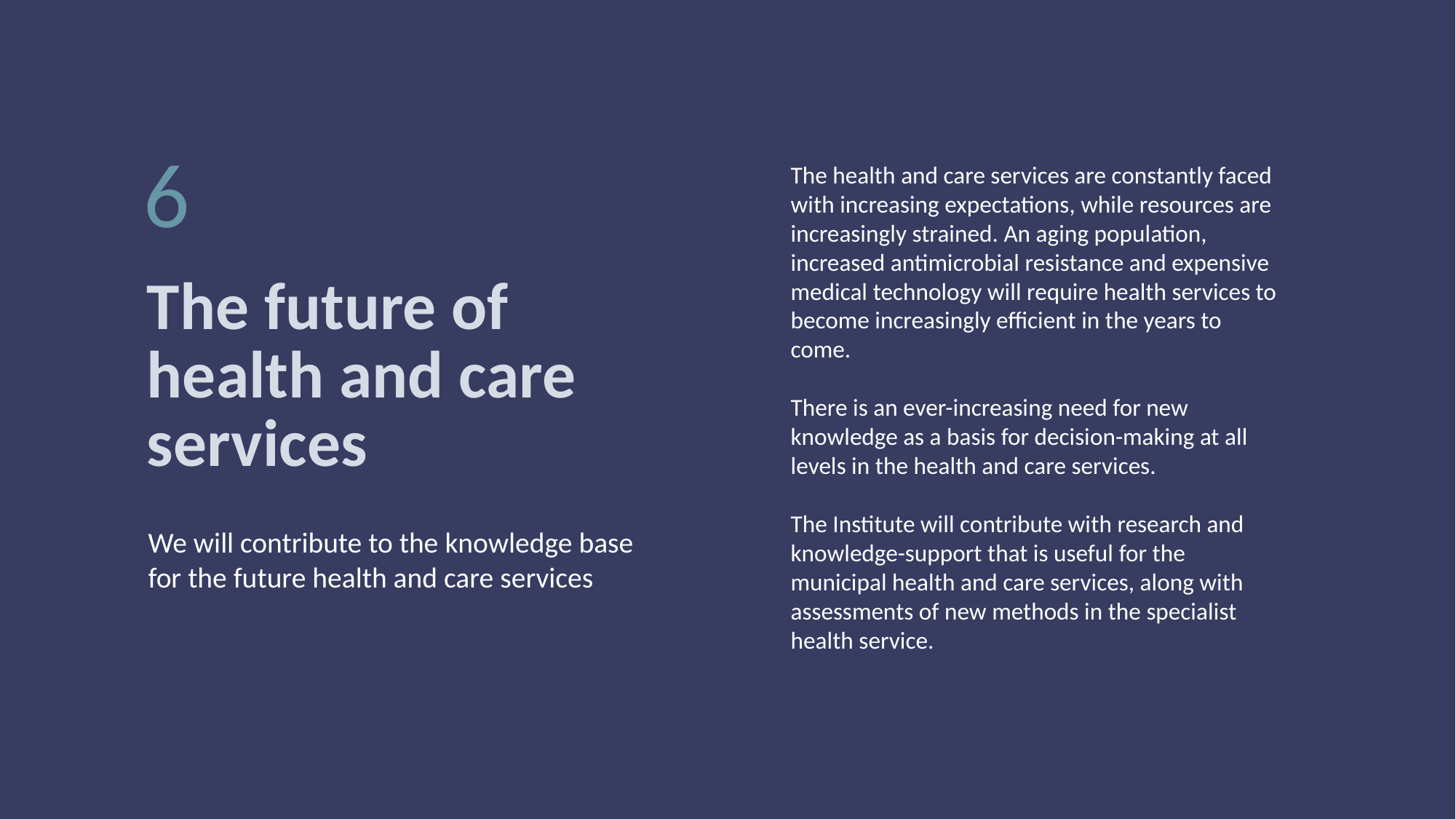

6
The health and care services are constantly faced with increasing expectations, while resources are increasingly strained. An aging population, increased antimicrobial resistance and expensive medical technology will require health services to become increasingly efficient in the years to come.

There is an ever-increasing need for new knowledge as a basis for decision-making at all levels in the health and care services.

The Institute will contribute with research and knowledge-support that is useful for the municipal health and care services, along with assessments of new methods in the specialist health service.
The future of health and care services
We will contribute to the knowledge base for the future health and care services